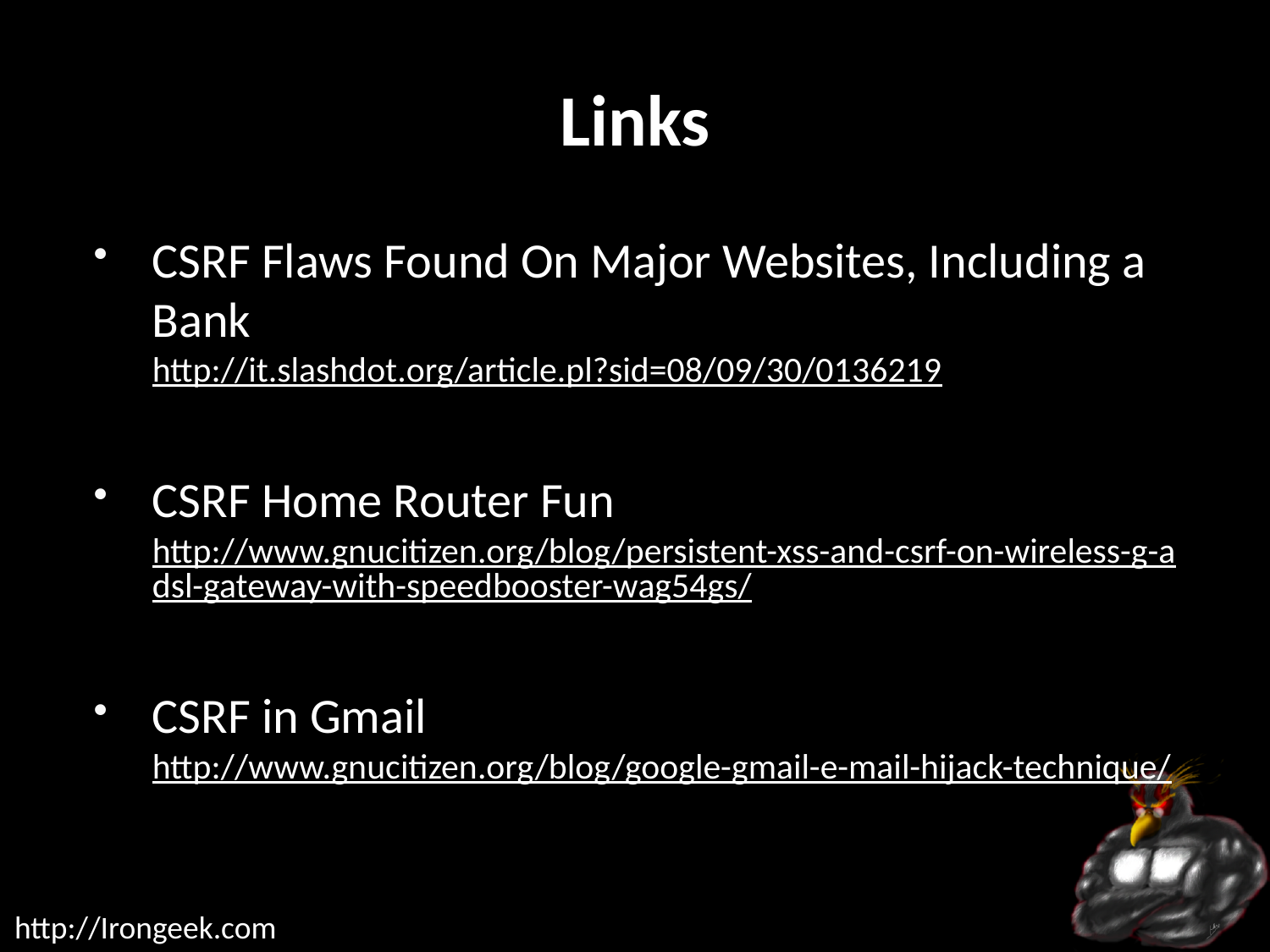

# Links
CSRF Flaws Found On Major Websites, Including a Bank
http://it.slashdot.org/article.pl?sid=08/09/30/0136219

CSRF Home Router Fun
http://www.gnucitizen.org/blog/persistent-xss-and-csrf-on-wireless-g-adsl-gateway-with-speedbooster-wag54gs/

CSRF in Gmail
http://www.gnucitizen.org/blog/google-gmail-e-mail-hijack-technique/